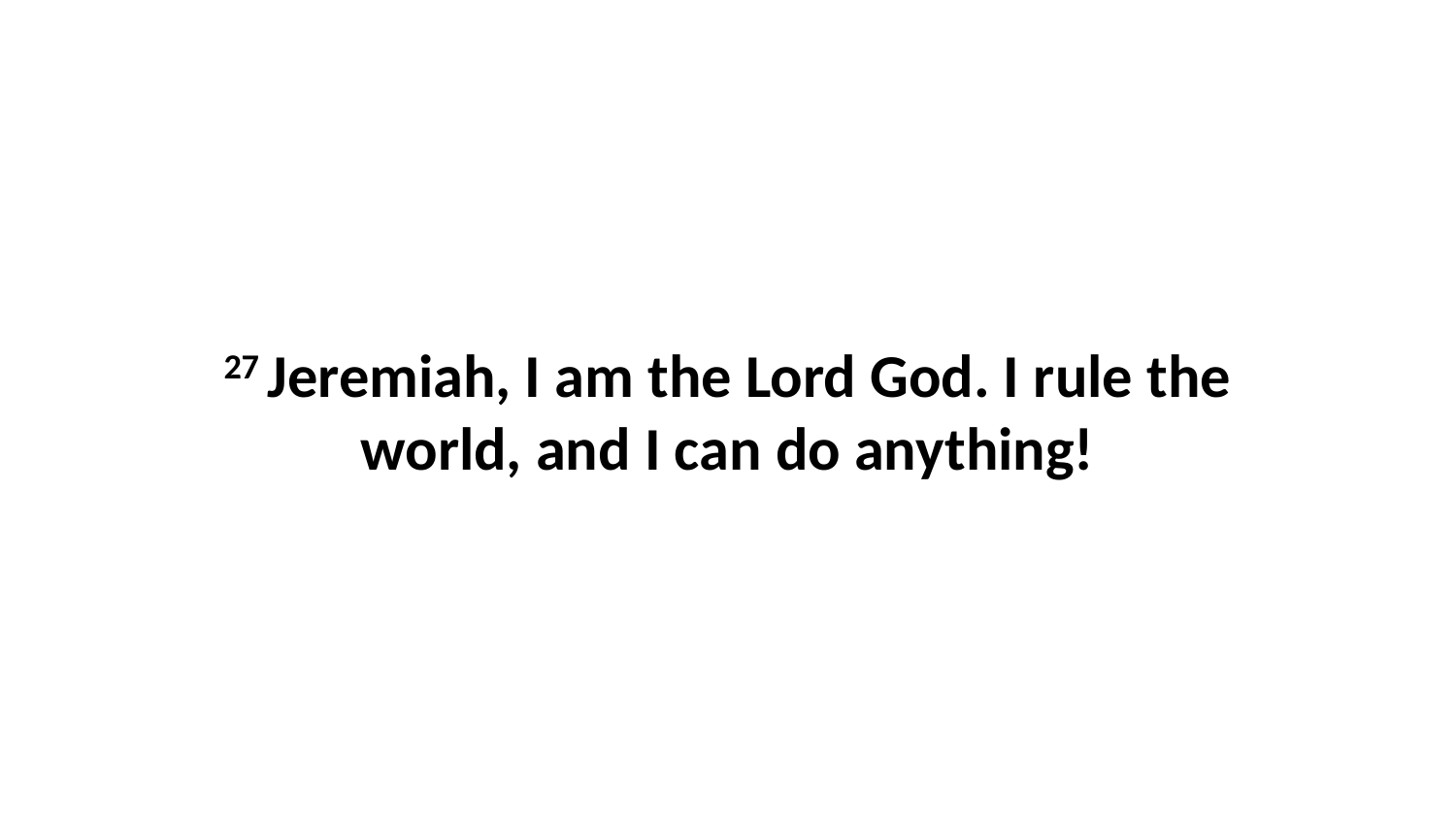

27 Jeremiah, I am the Lord God. I rule the world, and I can do anything!